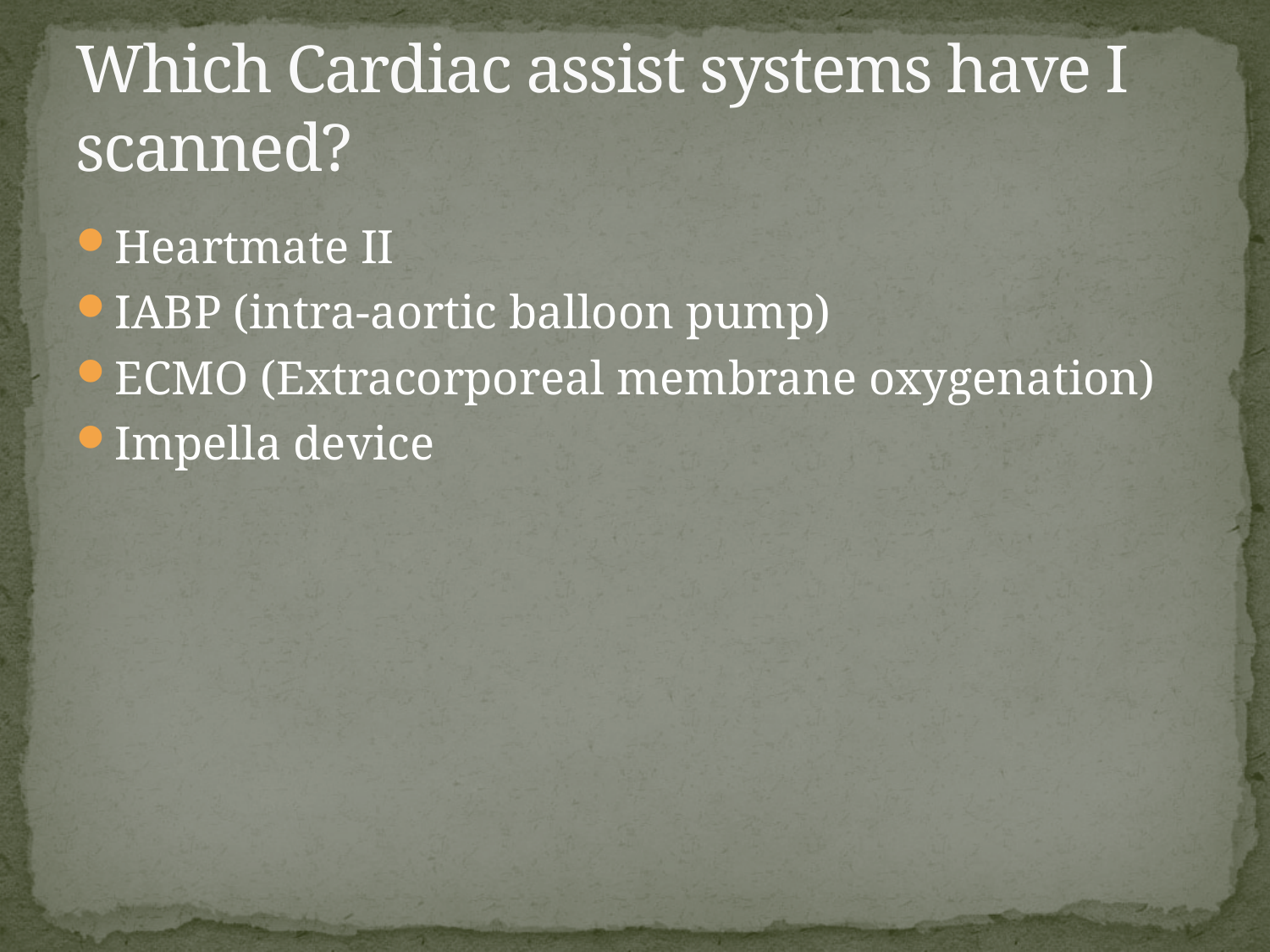

# Which Cardiac assist systems have I scanned?
Heartmate II
IABP (intra-aortic balloon pump)
ECMO (Extracorporeal membrane oxygenation)
Impella device